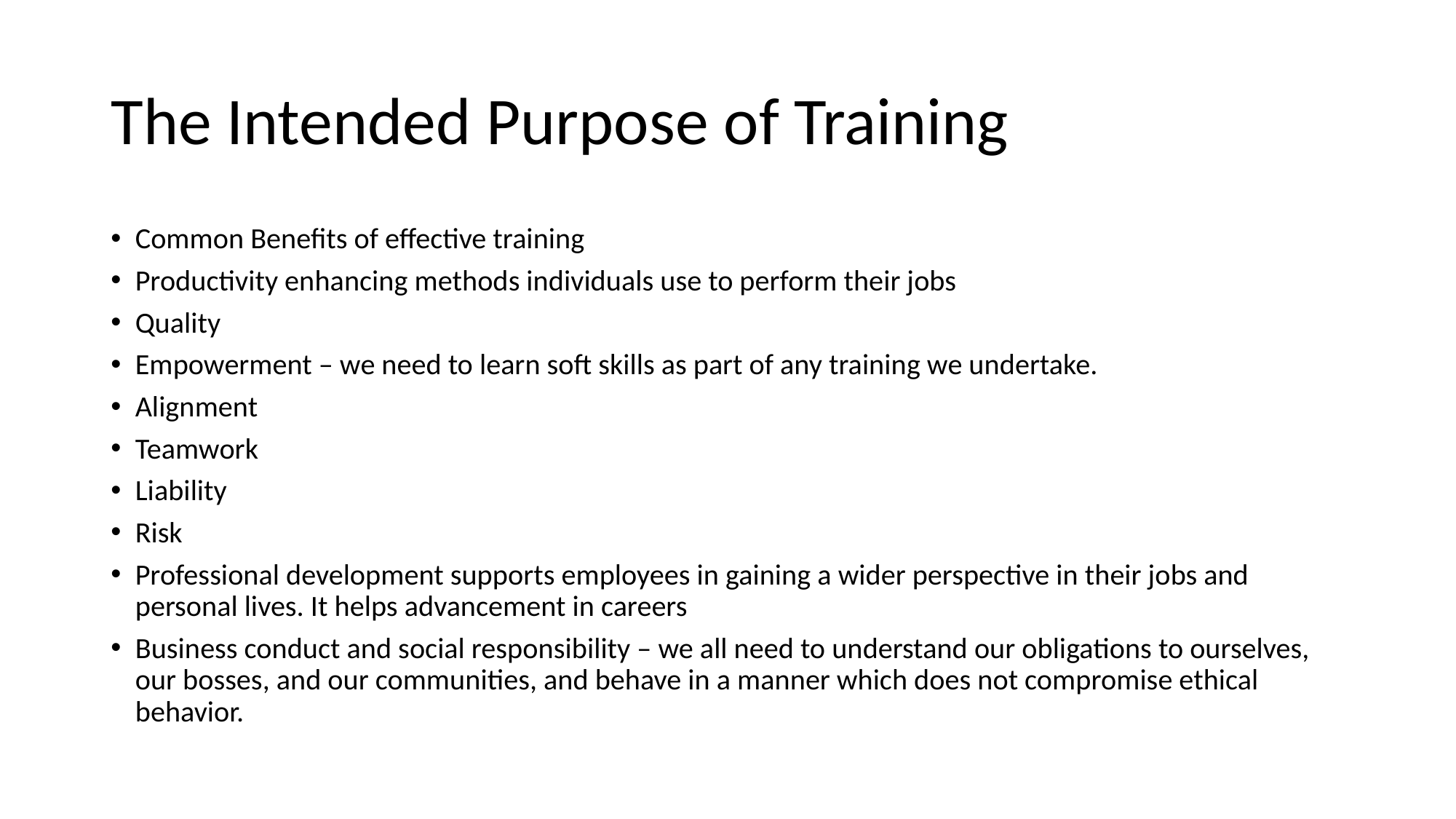

# The Intended Purpose of Training
Common Benefits of effective training
Productivity enhancing methods individuals use to perform their jobs
Quality
Empowerment – we need to learn soft skills as part of any training we undertake.
Alignment
Teamwork
Liability
Risk
Professional development supports employees in gaining a wider perspective in their jobs and personal lives. It helps advancement in careers
Business conduct and social responsibility – we all need to understand our obligations to ourselves, our bosses, and our communities, and behave in a manner which does not compromise ethical behavior.